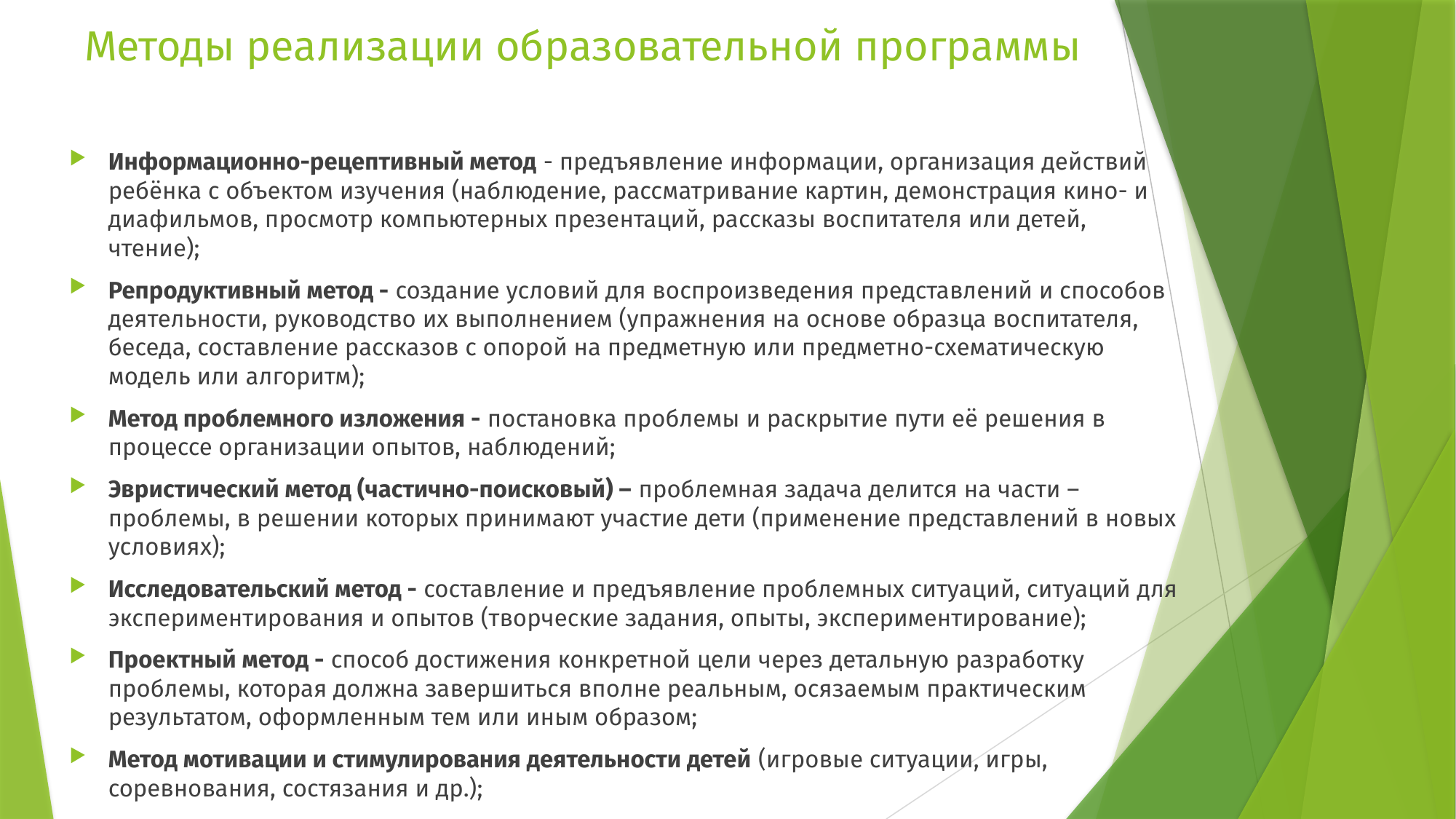

# Методы реализации образовательной программы
Информационно-рецептивный метод - предъявление информации, организация действий ребёнка с объектом изучения (наблюдение, рассматривание картин, демонстрация кино- и диафильмов, просмотр компьютерных презентаций, рассказы воспитателя или детей, чтение);
Репродуктивный метод - создание условий для воспроизведения представлений и способов деятельности, руководство их выполнением (упражнения на основе образца воспитателя, беседа, составление рассказов с опорой на предметную или предметно-схематическую модель или алгоритм);
Метод проблемного изложения - постановка проблемы и раскрытие пути её решения в процессе организации опытов, наблюдений;
Эвристический метод (частично-поисковый) – проблемная задача делится на части – проблемы, в решении которых принимают участие дети (применение представлений в новых условиях);
Исследовательский метод - составление и предъявление проблемных ситуаций, ситуаций для экспериментирования и опытов (творческие задания, опыты, экспериментирование);
Проектный метод - способ достижения конкретной цели через детальную разработку проблемы, которая должна завершиться вполне реальным, осязаемым практическим результатом, оформленным тем или иным образом;
Метод мотивации и стимулирования деятельности детей (игровые ситуации, игры, соревнования, состязания и др.);